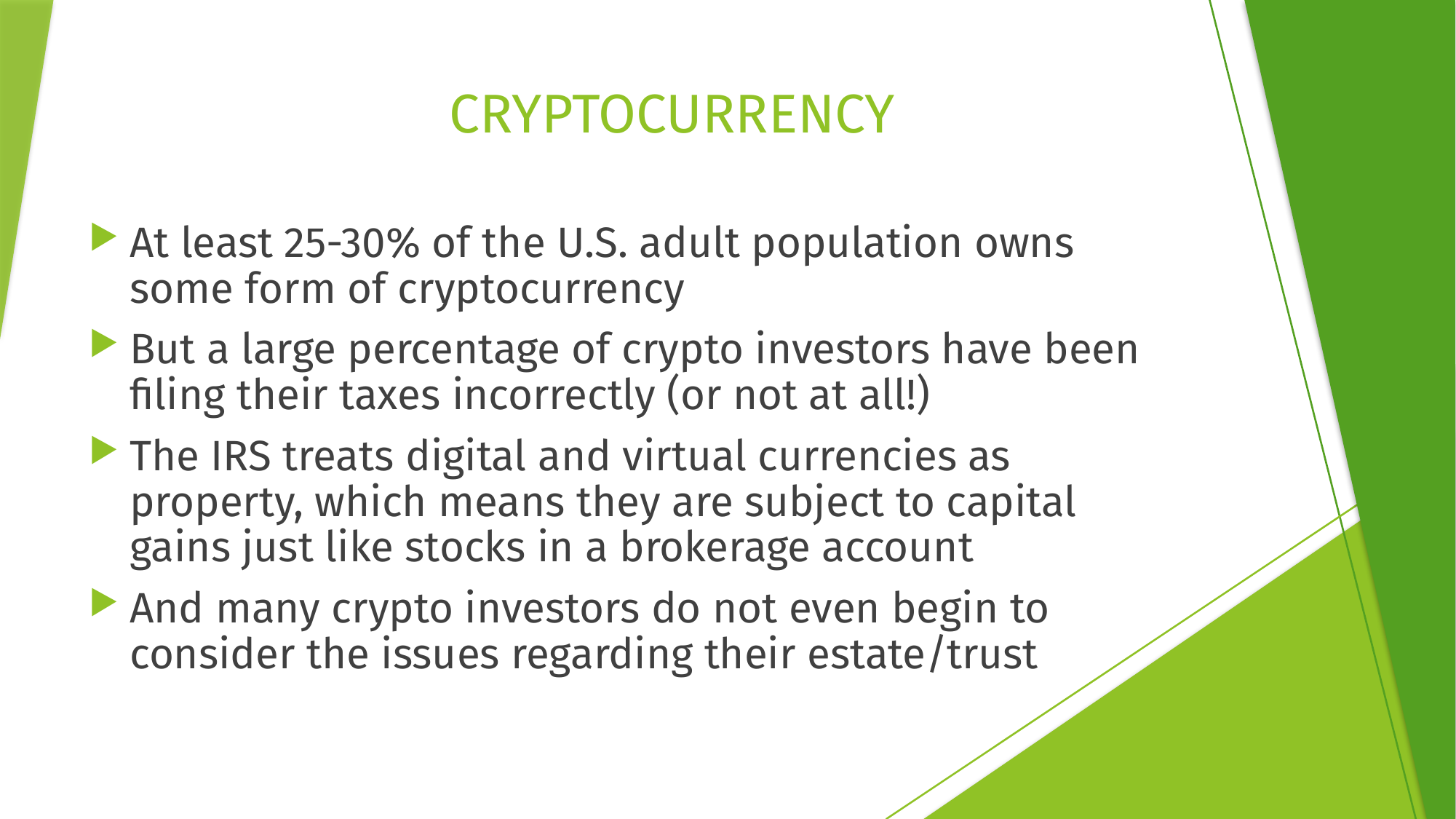

# CRYPTOCURRENCY

At least 25-30% of the U.S. adult population owns some form of cryptocurrency
But a large percentage of crypto investors have been filing their taxes incorrectly (or not at all!)
The IRS treats digital and virtual currencies as property, which means they are subject to capital gains just like stocks in a brokerage account
And many crypto investors do not even begin to consider the issues regarding their estate/trust